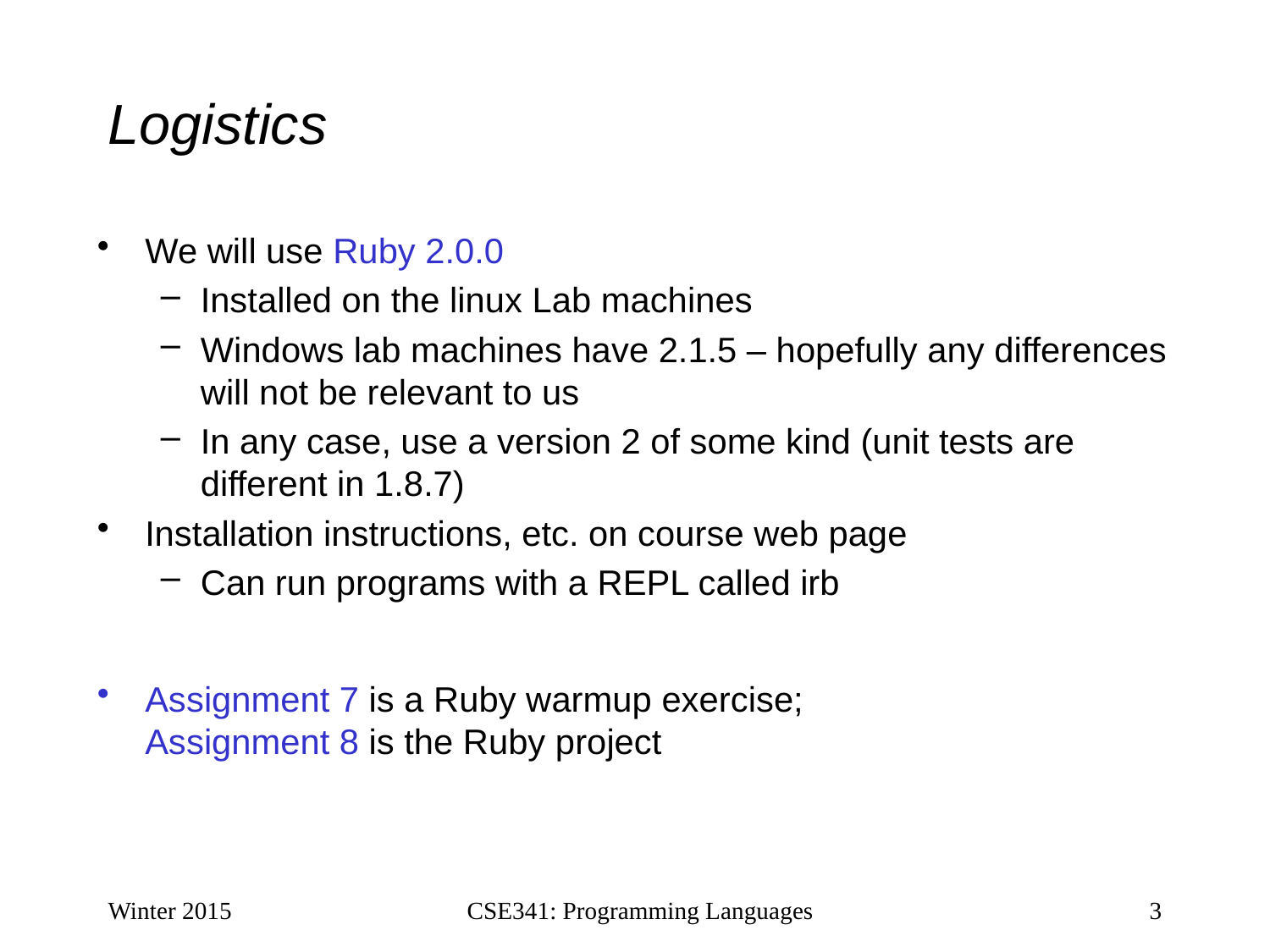

# Logistics
We will use Ruby 2.0.0
Installed on the linux Lab machines
Windows lab machines have 2.1.5 – hopefully any differences will not be relevant to us
In any case, use a version 2 of some kind (unit tests are different in 1.8.7)
Installation instructions, etc. on course web page
Can run programs with a REPL called irb

Assignment 7 is a Ruby warmup exercise;
Assignment 8 is the Ruby project

Winter 2015
CSE341: Programming Languages
3